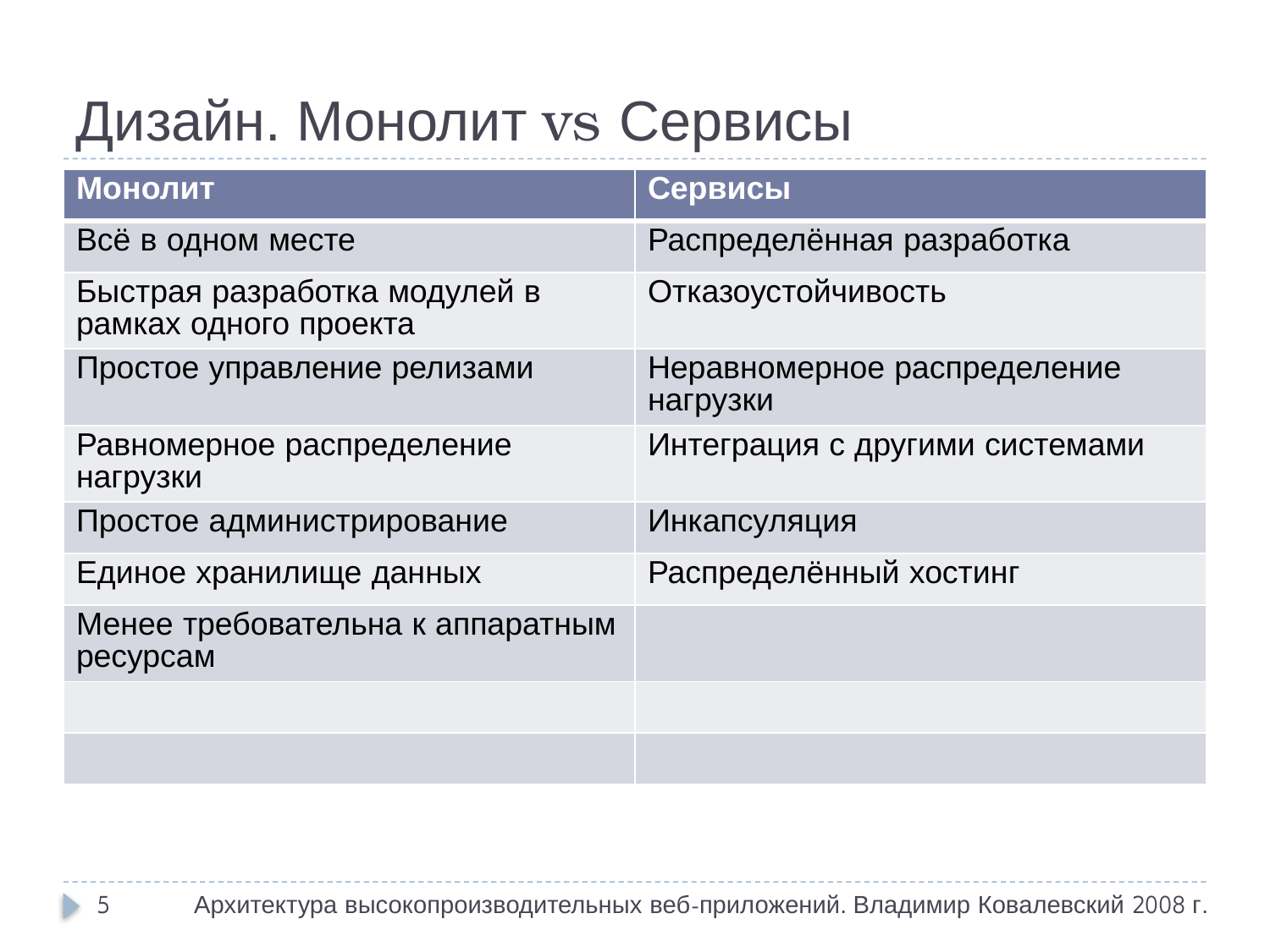

# Дизайн. Монолит vs Сервисы
| Монолит | Сервисы |
| --- | --- |
| Всё в одном месте | Распределённая разработка |
| Быстрая разработка модулей в рамках одного проекта | Отказоустойчивость |
| Простое управление релизами | Неравномерное распределение нагрузки |
| Равномерное распределение нагрузки | Интеграция с другими системами |
| Простое администрирование | Инкапсуляция |
| Единое хранилище данных | Распределённый хостинг |
| Менее требовательна к аппаратным ресурсам |  |
|  |  |
|  |  |
5
Архитектура высокопроизводительных веб-приложений. Владимир Ковалевский 2008 г.